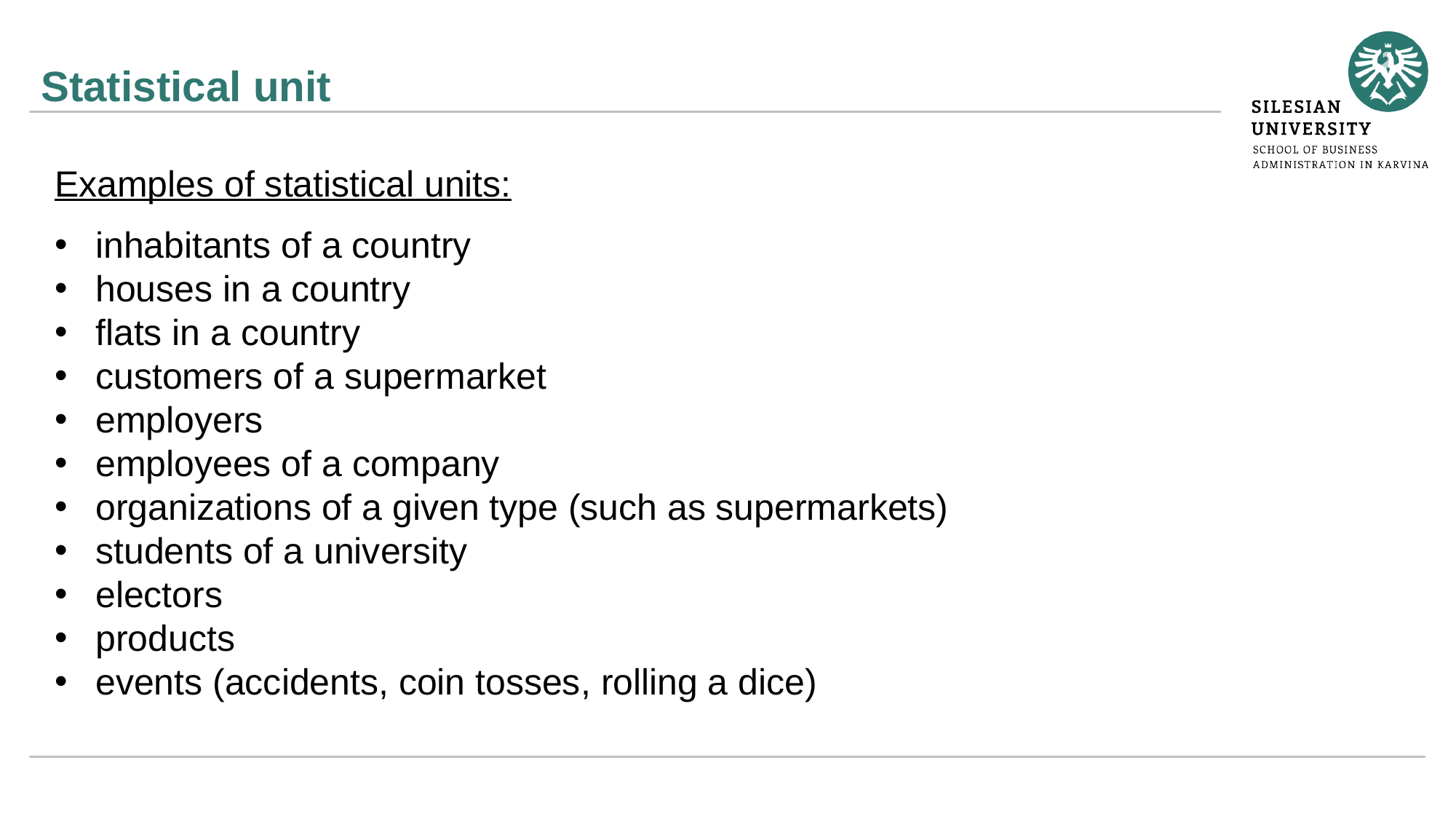

# Statistical unit
Examples of statistical units:
inhabitants of a country
houses in a country
flats in a country
customers of a supermarket
employers
employees of a company
organizations of a given type (such as supermarkets)
students of a university
electors
products
events (accidents, coin tosses, rolling a dice)